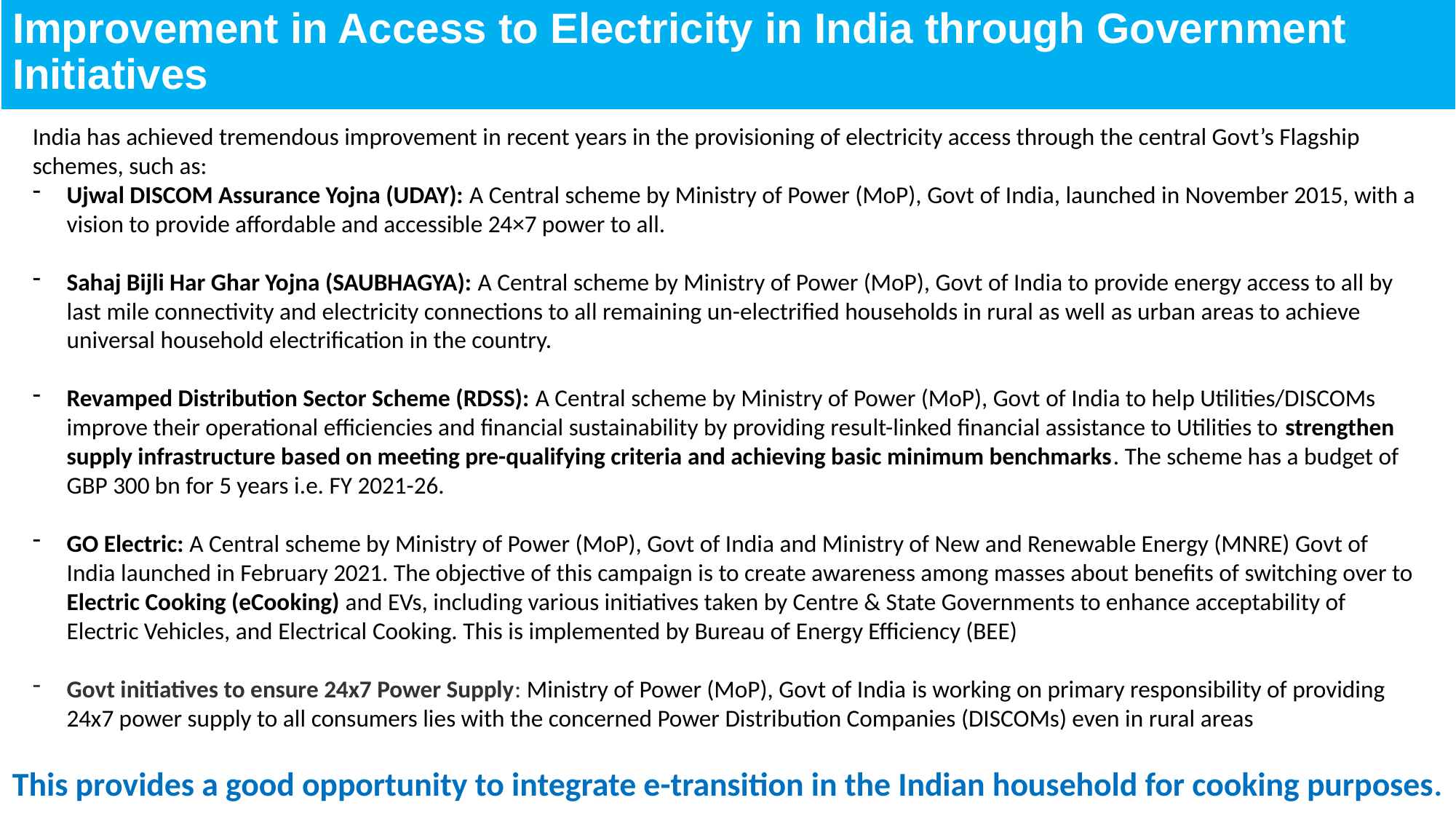

Improvement in Access to Electricity in India through Government Initiatives
India has achieved tremendous improvement in recent years in the provisioning of electricity access through the central Govt’s Flagship schemes, such as:
Ujwal DISCOM Assurance Yojna (UDAY): A Central scheme by Ministry of Power (MoP), Govt of India, launched in November 2015, with a vision to provide affordable and accessible 24×7 power to all.

Sahaj Bijli Har Ghar Yojna (SAUBHAGYA): A Central scheme by Ministry of Power (MoP), Govt of India to provide energy access to all by last mile connectivity and electricity connections to all remaining un-electrified households in rural as well as urban areas to achieve universal household electrification in the country.

Revamped Distribution Sector Scheme (RDSS): A Central scheme by Ministry of Power (MoP), Govt of India to help Utilities/DISCOMs improve their operational efficiencies and financial sustainability by providing result-linked financial assistance to Utilities to strengthen supply infrastructure based on meeting pre-qualifying criteria and achieving basic minimum benchmarks. The scheme has a budget of GBP 300 bn for 5 years i.e. FY 2021-26.

GO Electric: A Central scheme by Ministry of Power (MoP), Govt of India and Ministry of New and Renewable Energy (MNRE) Govt of India launched in February 2021. The objective of this campaign is to create awareness among masses about benefits of switching over to Electric Cooking (eCooking) and EVs, including various initiatives taken by Centre & State Governments to enhance acceptability of Electric Vehicles, and Electrical Cooking. This is implemented by Bureau of Energy Efficiency (BEE)

Govt initiatives to ensure 24x7 Power Supply: Ministry of Power (MoP), Govt of India is working on primary responsibility of providing 24x7 power supply to all consumers lies with the concerned Power Distribution Companies (DISCOMs) even in rural areas
This provides a good opportunity to integrate e-transition in the Indian household for cooking purposes.